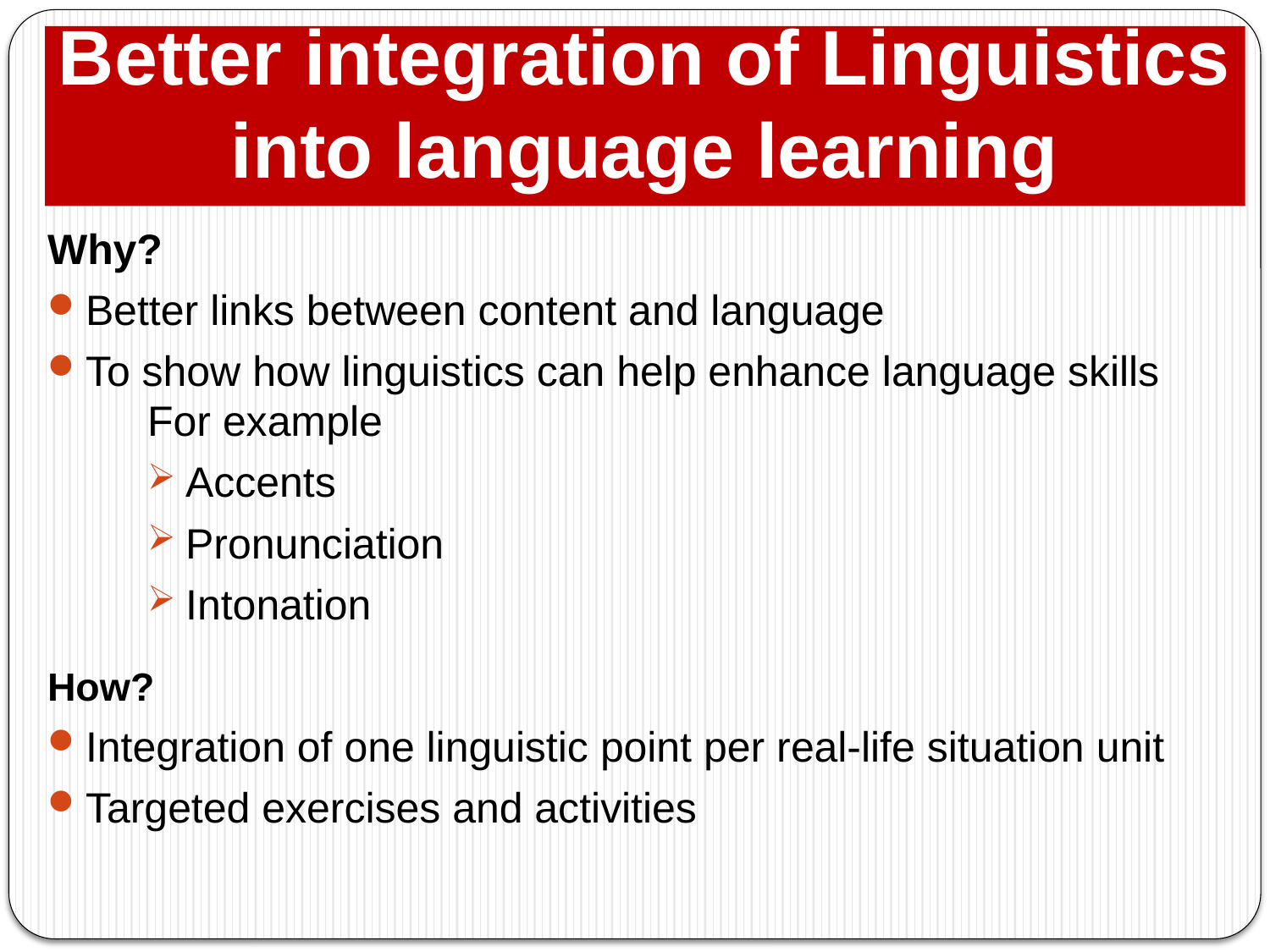

# Better integration of Linguistics into language learning
Why?
Better links between content and language
To show how linguistics can help enhance language skills
For example
Accents
Pronunciation
Intonation

How?
Integration of one linguistic point per real-life situation unit
Targeted exercises and activities